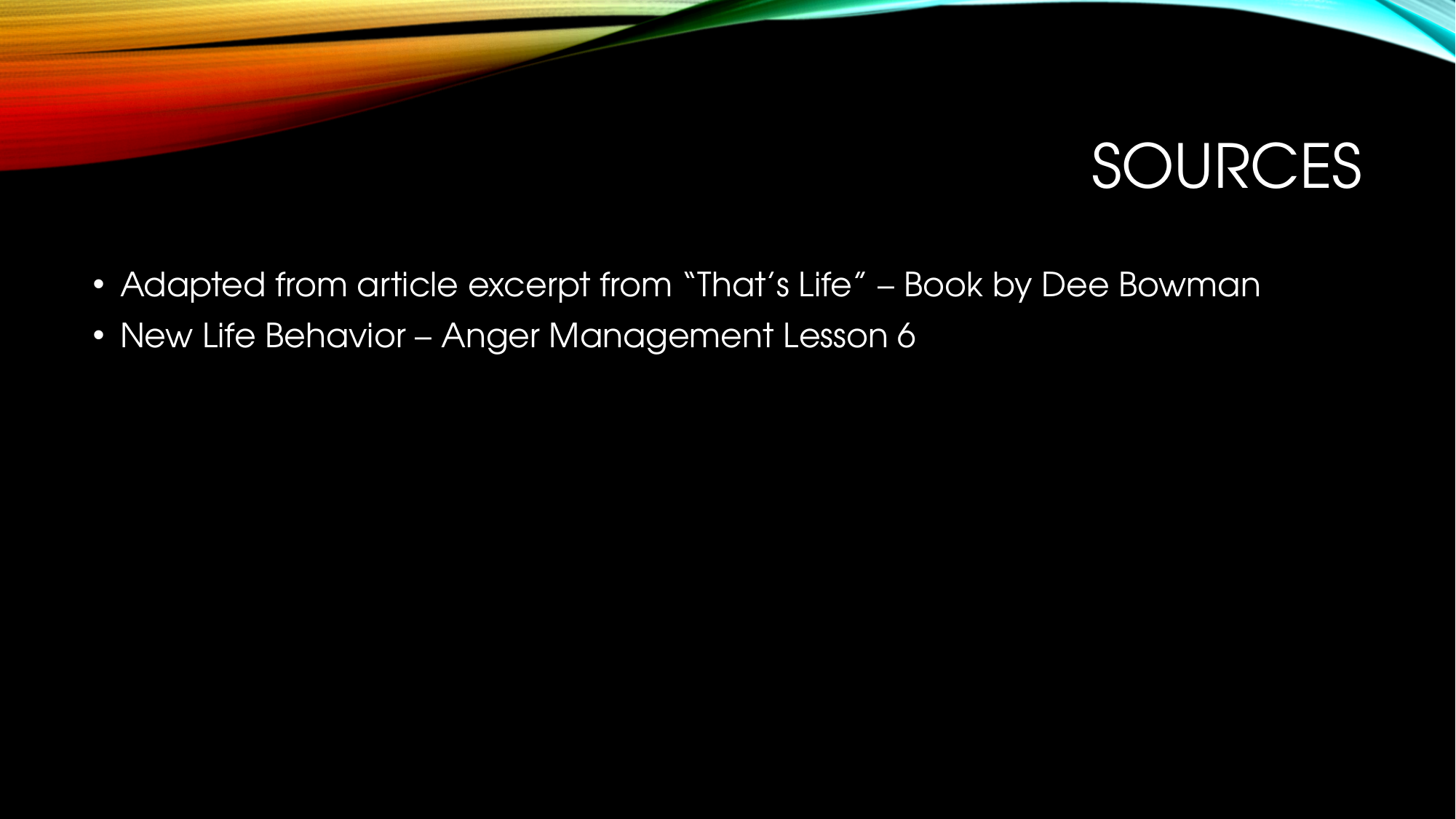

# Sources
Adapted from article excerpt from “That’s Life” – Book by Dee Bowman
New Life Behavior – Anger Management Lesson 6